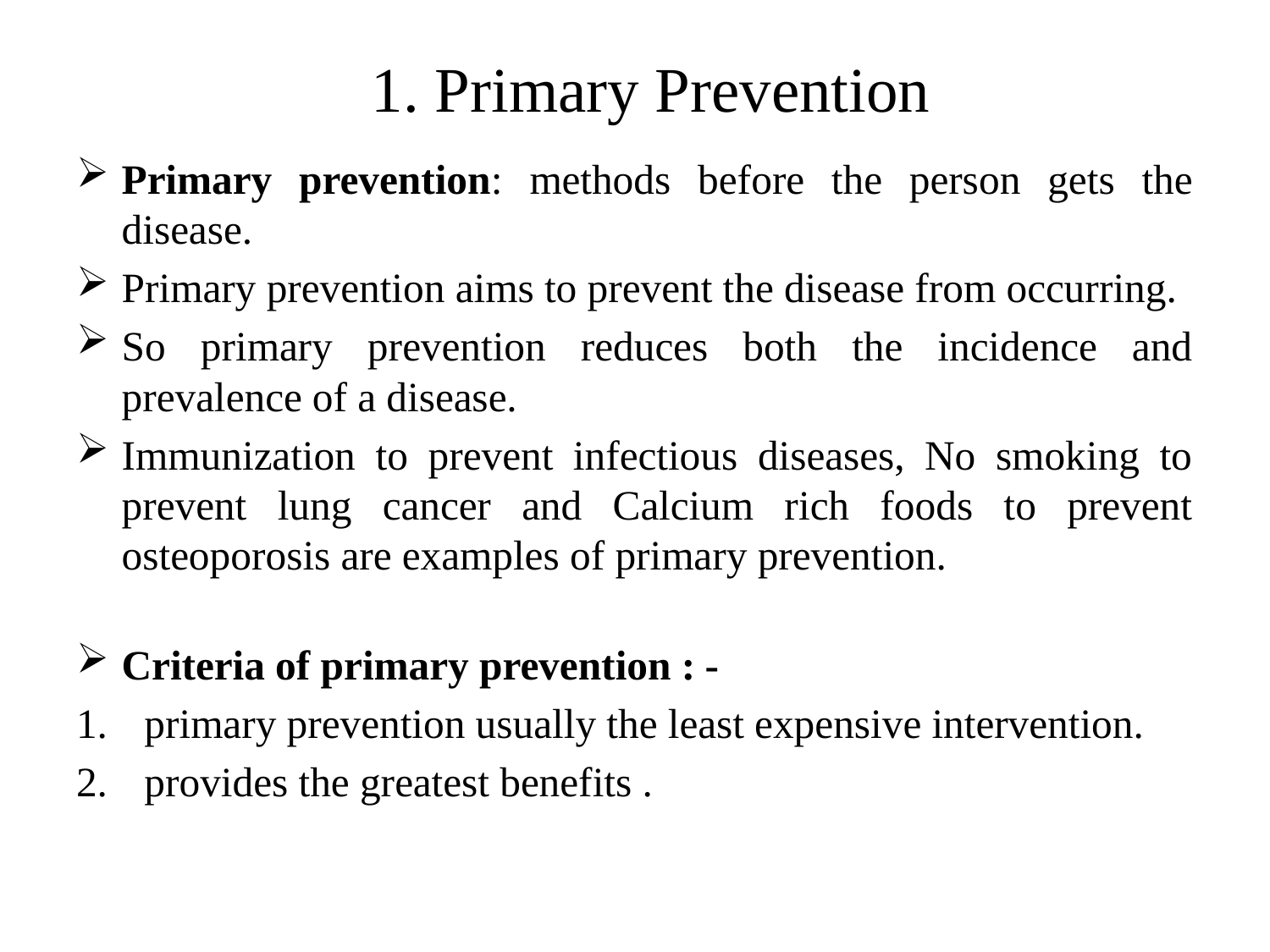

# 1. Primary Prevention
Primary prevention: methods before the person gets the disease.
Primary prevention aims to prevent the disease from occurring.
So primary prevention reduces both the incidence and prevalence of a disease.
Immunization to prevent infectious diseases, No smoking to prevent lung cancer and Calcium rich foods to prevent osteoporosis are examples of primary prevention.

Criteria of primary prevention : -
primary prevention usually the least expensive intervention.
provides the greatest benefits .